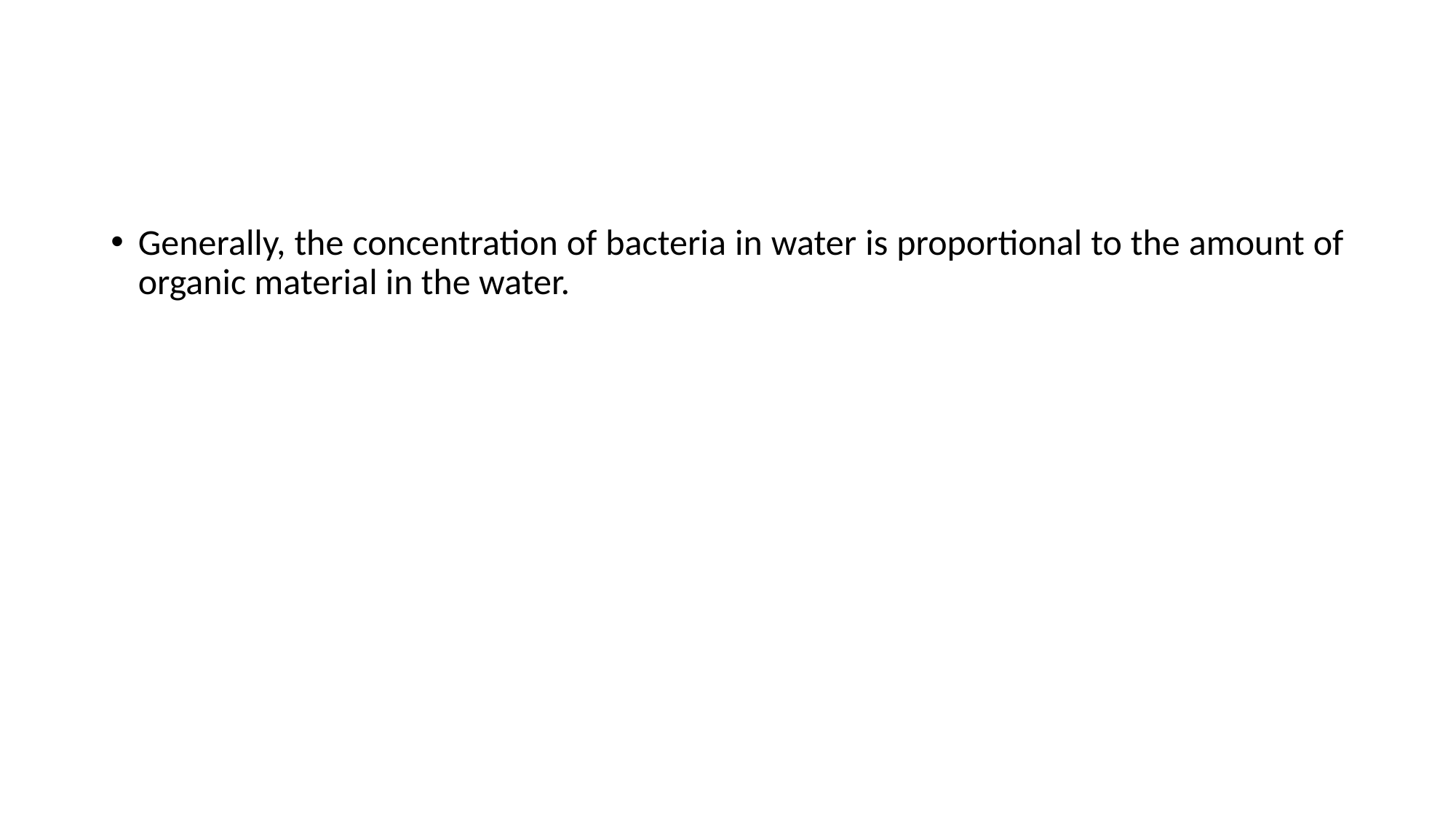

#
Generally, the concentration of bacteria in water is proportional to the amount of organic material in the water.